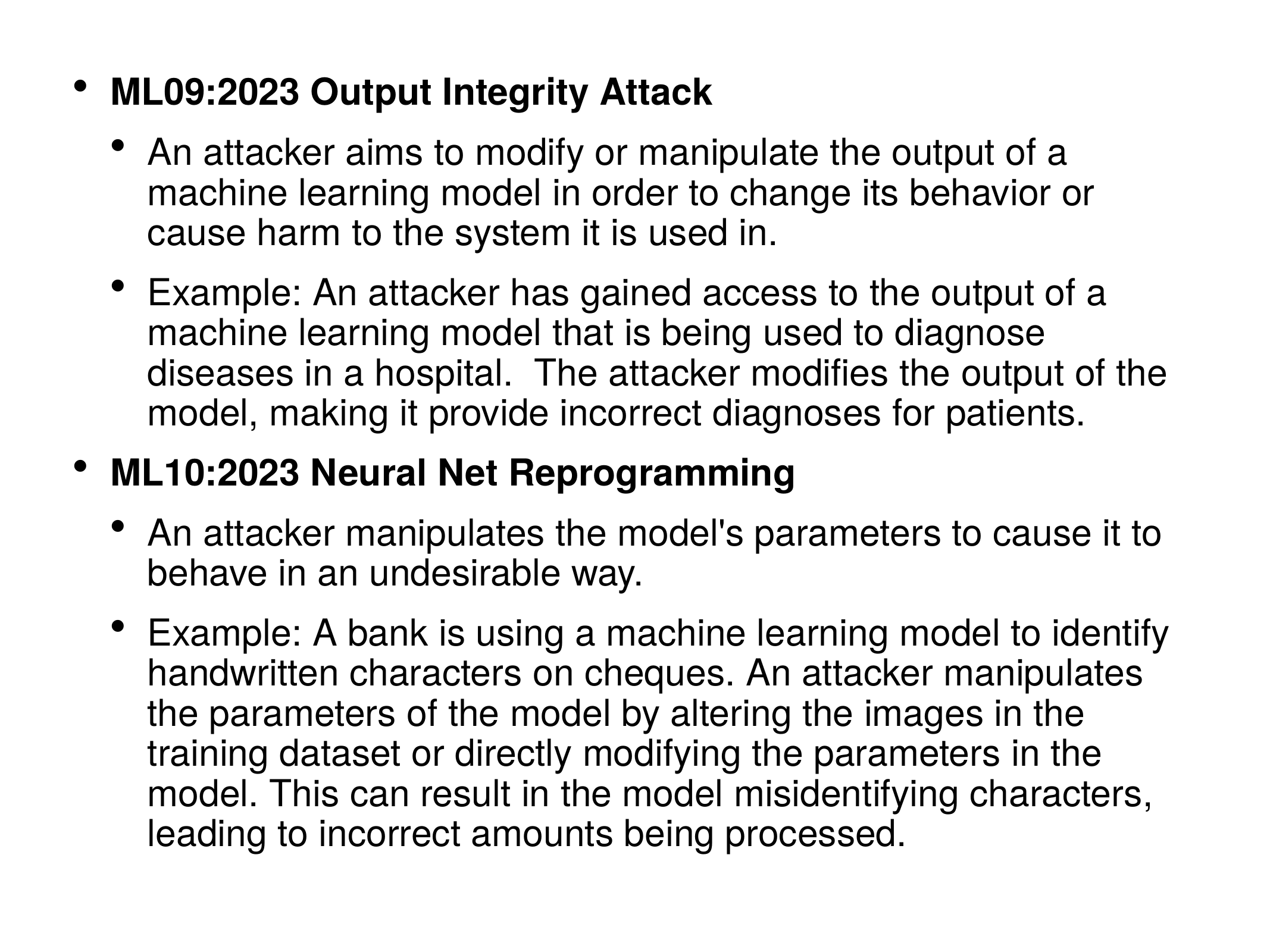

ML09:2023 Output Integrity Attack
An attacker aims to modify or manipulate the output of a machine learning model in order to change its behavior or cause harm to the system it is used in.
Example: An attacker has gained access to the output of a machine learning model that is being used to diagnose diseases in a hospital.  The attacker modifies the output of the model, making it provide incorrect diagnoses for patients.
ML10:2023 Neural Net Reprogramming
An attacker manipulates the model's parameters to cause it to behave in an undesirable way.
Example: A bank is using a machine learning model to identify handwritten characters on cheques. An attacker manipulates the parameters of the model by altering the images in the training dataset or directly modifying the parameters in the model. This can result in the model misidentifying characters, leading to incorrect amounts being processed.